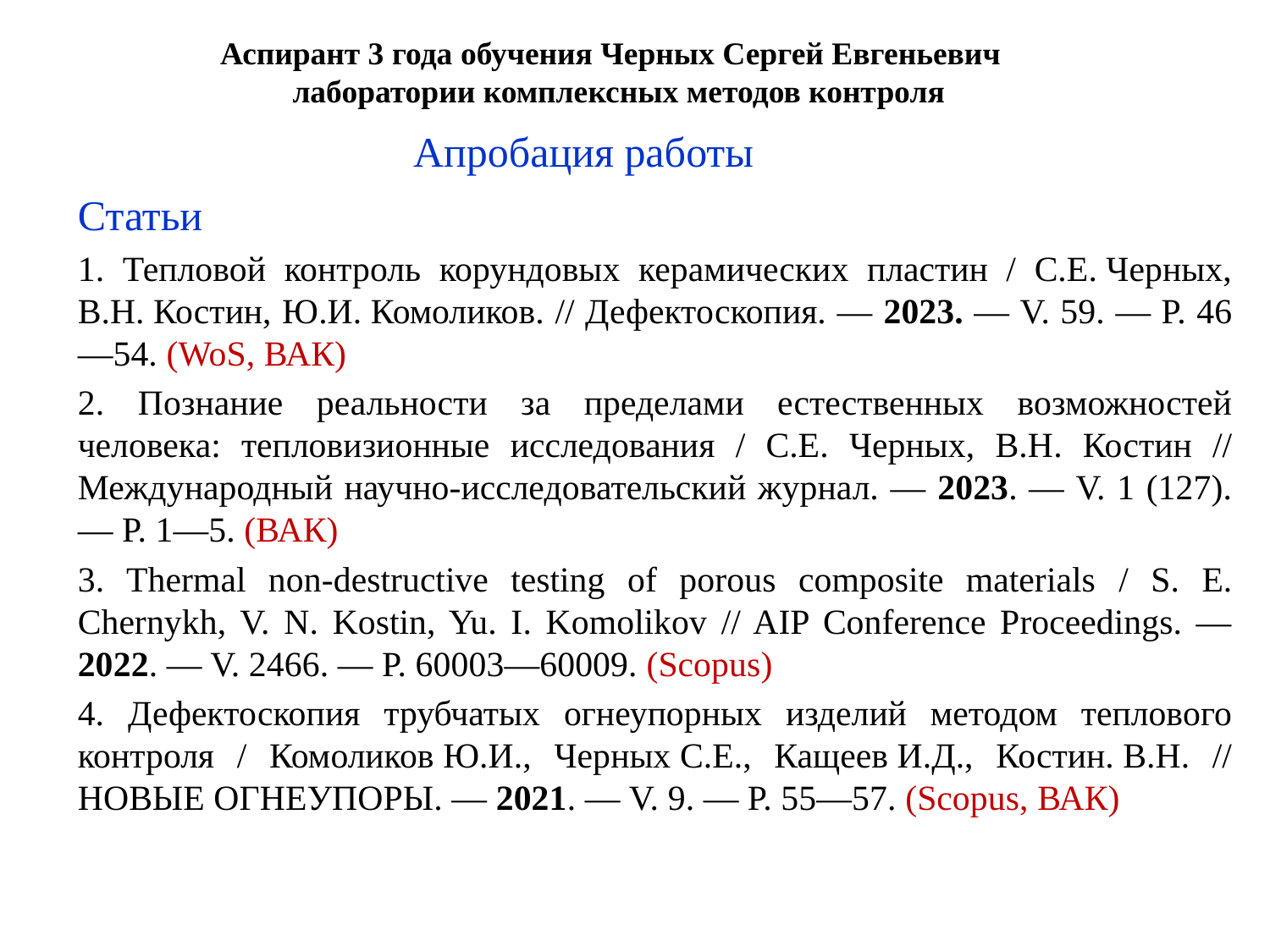

Аспирант 3 года обучения Черных Сергей Евгеньевич
 лаборатории комплексных методов контроля
Апробация работы
Статьи
1. Тепловой контроль корундовых керамических пластин / С.Е. Черных, В.Н. Костин, Ю.И. Комоликов. // Дефектоскопия. — 2023. — V. 59. — P. 46—54. (WoS, ВАК)
2. Познание реальности за пределами естественных возможностей человека: тепловизионные исследования / С.Е. Черных, В.Н. Костин // Международный научно-исследовательский журнал. — 2023. — V. 1 (127). — P. 1—5. (ВАК)
3. Thermal non-destructive testing of porous composite materials / S. E. Chernykh, V. N. Kostin, Yu. I. Komolikov // AIP Conference Proceedings. — 2022. — V. 2466. — P. 60003—60009. (Scopus)
4. Дефектоскопия трубчатых огнеупорных изделий методом теплового контроля / Комоликов Ю.И., Черных С.Е., Кащеев И.Д., Костин. В.Н. // НОВЫЕ ОГНЕУПОРЫ. — 2021. — V. 9. — P. 55—57. (Scopus, ВАК)